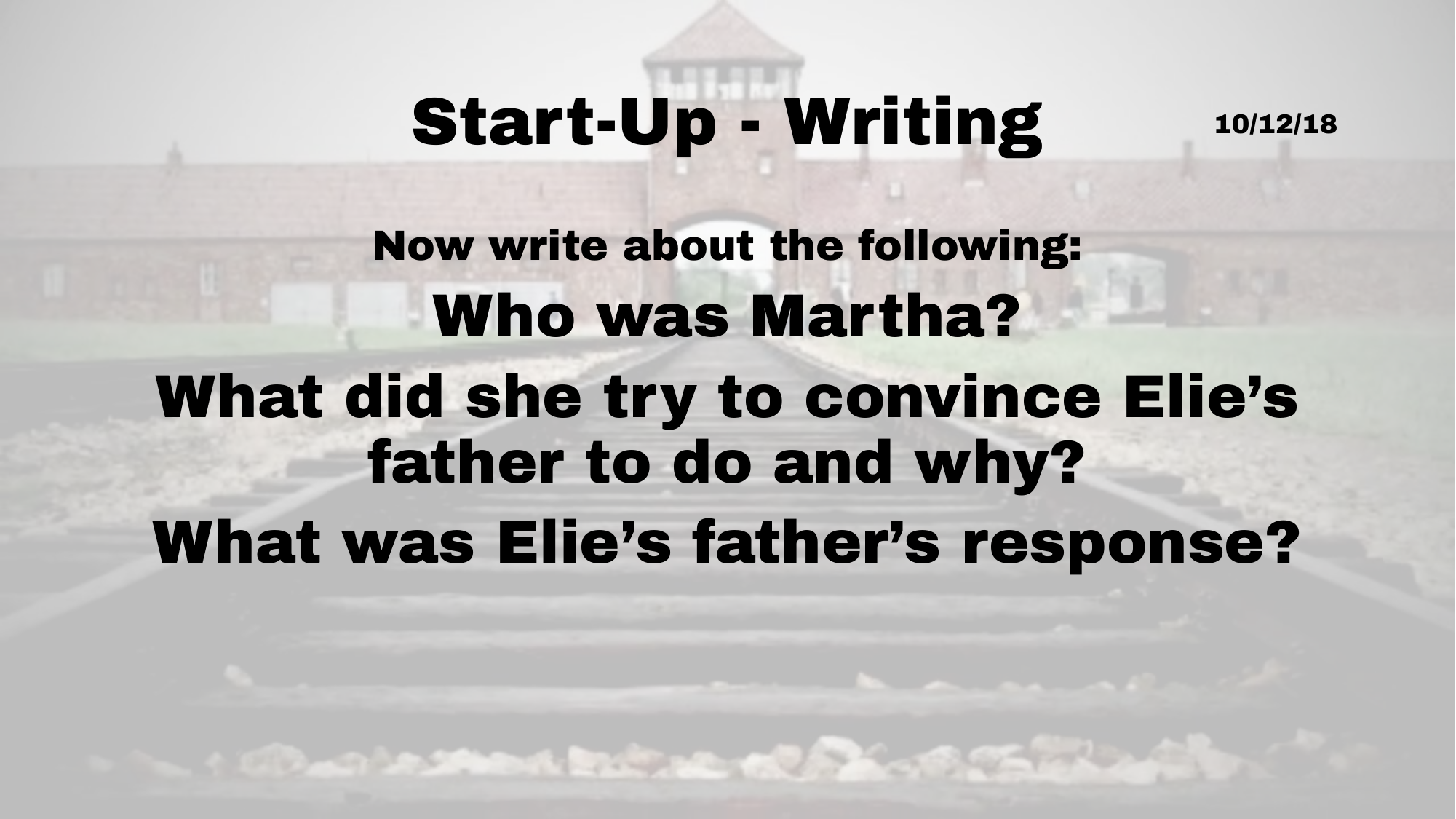

# Start-Up - Writing
10/12/18
Now write about the following:
Who was Martha?
What did she try to convince Elie’s father to do and why?
What was Elie’s father’s response?